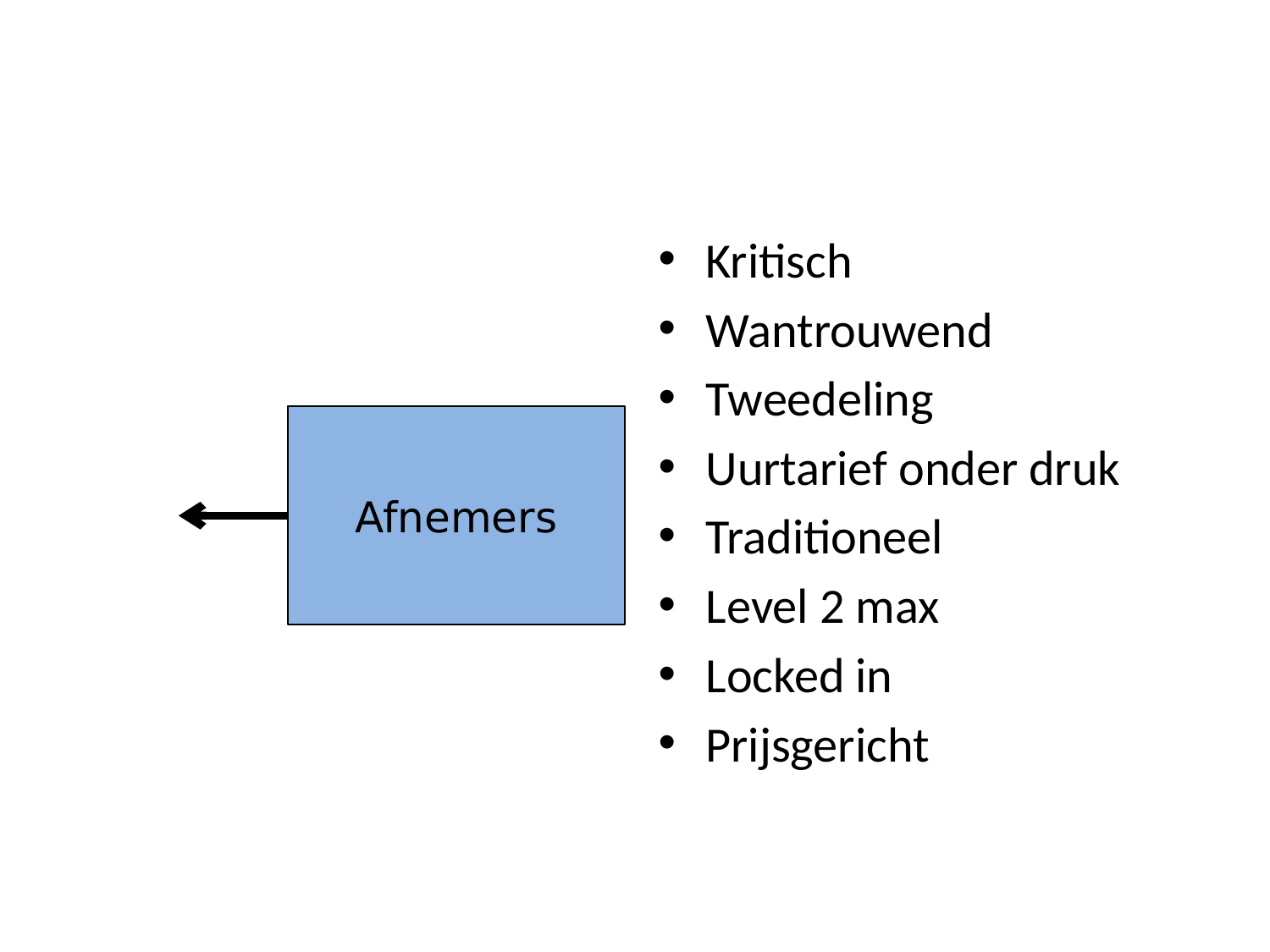

#

Kritisch
Wantrouwend
Tweedeling
Uurtarief onder druk
Traditioneel
Level 2 max
Locked in
Prijsgericht
Afnemers